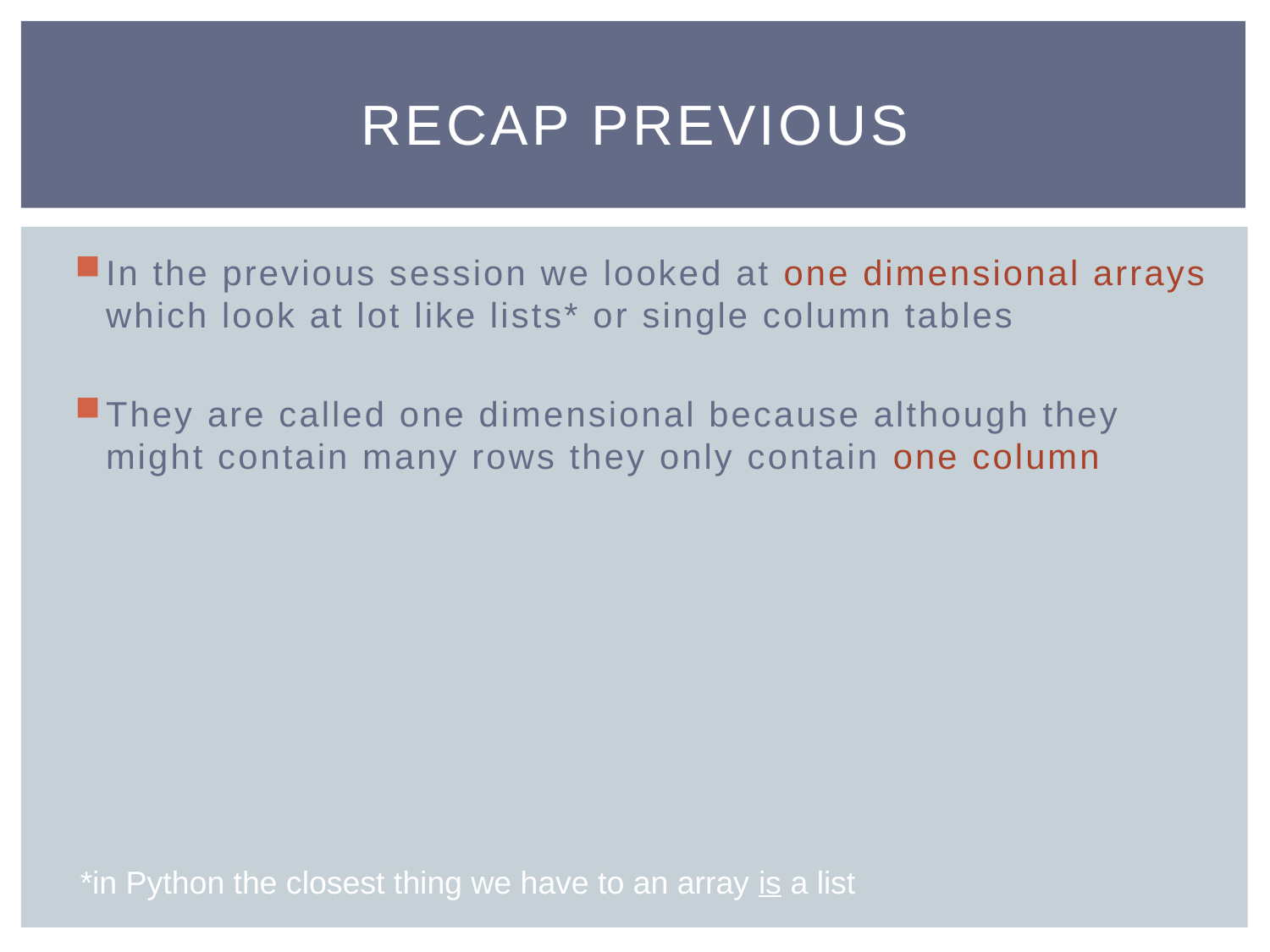

# RECAP previous
In the previous session we looked at one dimensional arrays which look at lot like lists* or single column tables

They are called one dimensional because although they might contain many rows they only contain one column
*in Python the closest thing we have to an array is a list